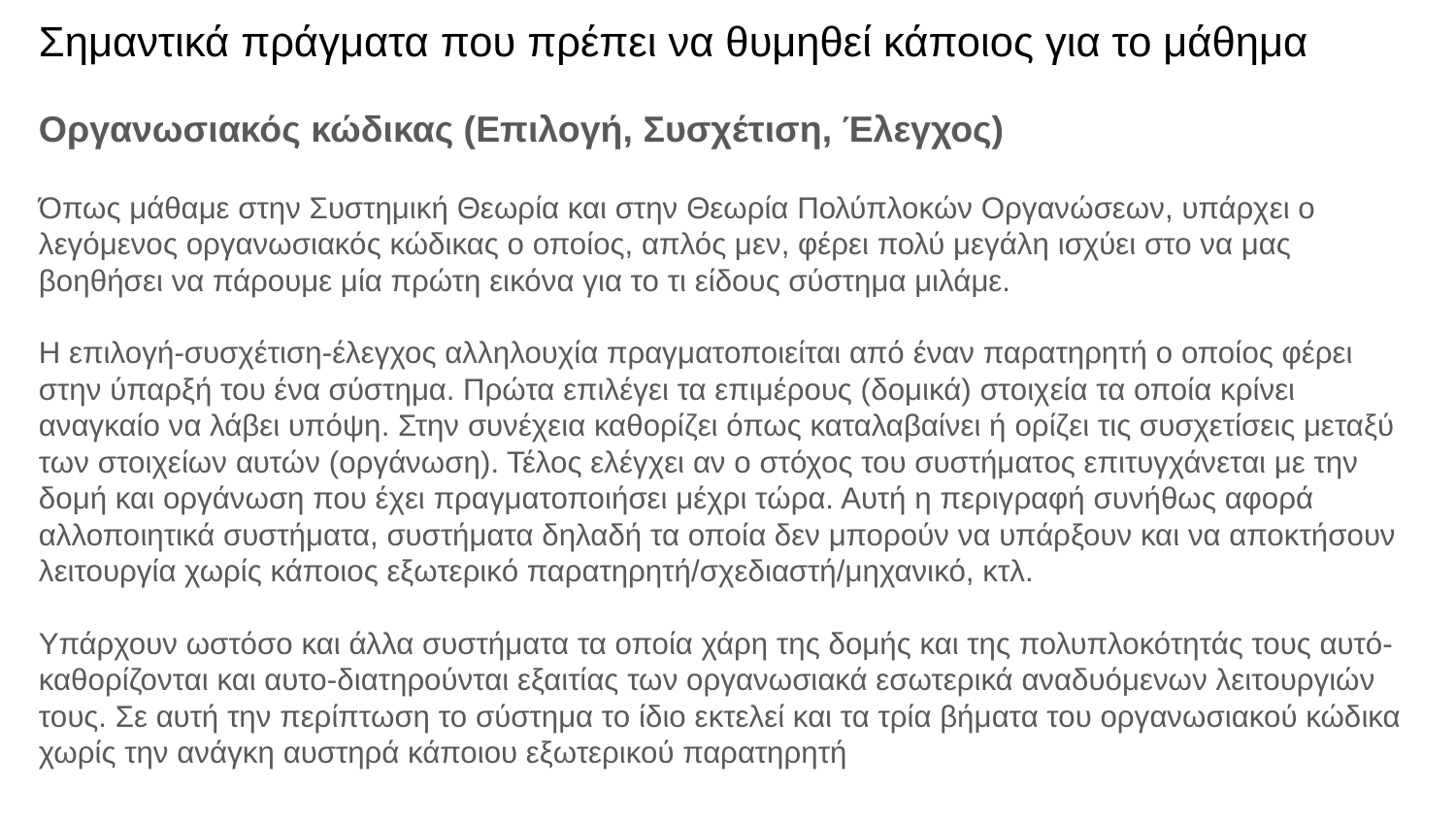

# Σημαντικά πράγματα που πρέπει να θυμηθεί κάποιος για το μάθημα
Οργανωσιακός κώδικας (Επιλογή, Συσχέτιση, Έλεγχος)

Όπως μάθαμε στην Συστημική Θεωρία και στην Θεωρία Πολύπλοκών Οργανώσεων, υπάρχει ο λεγόμενος οργανωσιακός κώδικας ο οποίος, απλός μεν, φέρει πολύ μεγάλη ισχύει στο να μας βοηθήσει να πάρουμε μία πρώτη εικόνα για το τι είδους σύστημα μιλάμε.

Η επιλογή-συσχέτιση-έλεγχος αλληλουχία πραγματοποιείται από έναν παρατηρητή ο οποίος φέρει στην ύπαρξή του ένα σύστημα. Πρώτα επιλέγει τα επιμέρους (δομικά) στοιχεία τα οποία κρίνει αναγκαίο να λάβει υπόψη. Στην συνέχεια καθορίζει όπως καταλαβαίνει ή ορίζει τις συσχετίσεις μεταξύ των στοιχείων αυτών (οργάνωση). Τέλος ελέγχει αν ο στόχος του συστήματος επιτυγχάνεται με την δομή και οργάνωση που έχει πραγματοποιήσει μέχρι τώρα. Αυτή η περιγραφή συνήθως αφορά αλλοποιητικά συστήματα, συστήματα δηλαδή τα οποία δεν μπορούν να υπάρξουν και να αποκτήσουν λειτουργία χωρίς κάποιος εξωτερικό παρατηρητή/σχεδιαστή/μηχανικό, κτλ.

Υπάρχουν ωστόσο και άλλα συστήματα τα οποία χάρη της δομής και της πολυπλοκότητάς τους αυτό-καθορίζονται και αυτο-διατηρούνται εξαιτίας των οργανωσιακά εσωτερικά αναδυόμενων λειτουργιών τους. Σε αυτή την περίπτωση το σύστημα το ίδιο εκτελεί και τα τρία βήματα του οργανωσιακού κώδικα χωρίς την ανάγκη αυστηρά κάποιου εξωτερικού παρατηρητή